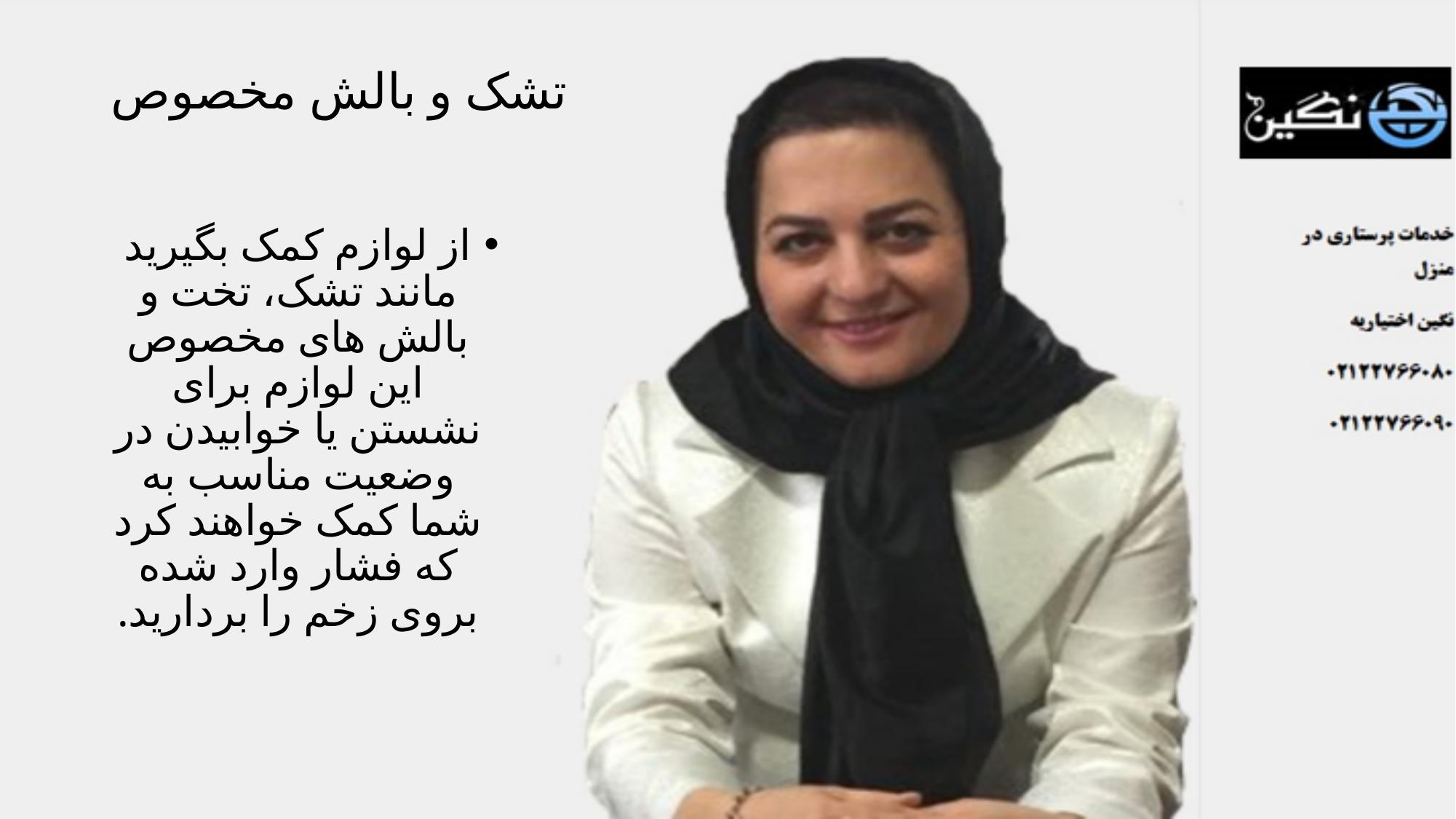

# تشک و بالش مخصوص
از لوازم کمک بگیرید مانند تشک، تخت و بالش های مخصوص این لوازم برای نشستن یا خوابیدن در وضعیت مناسب به شما کمک خواهند کرد که فشار وارد شده بروی زخم را بردارید.